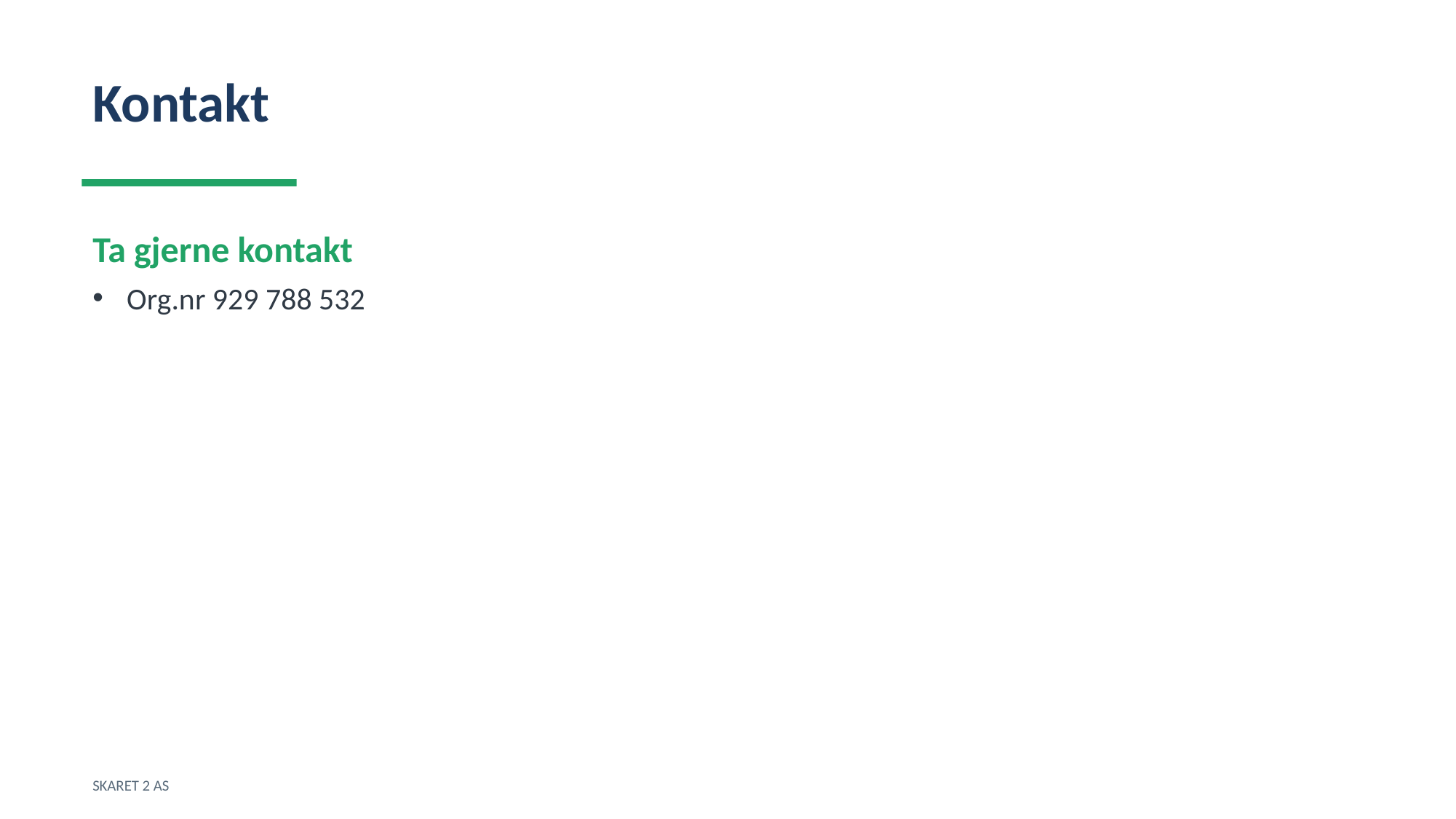

Kontakt

Ta gjerne kontakt
Org.nr 929 788 532
SKARET 2 AS